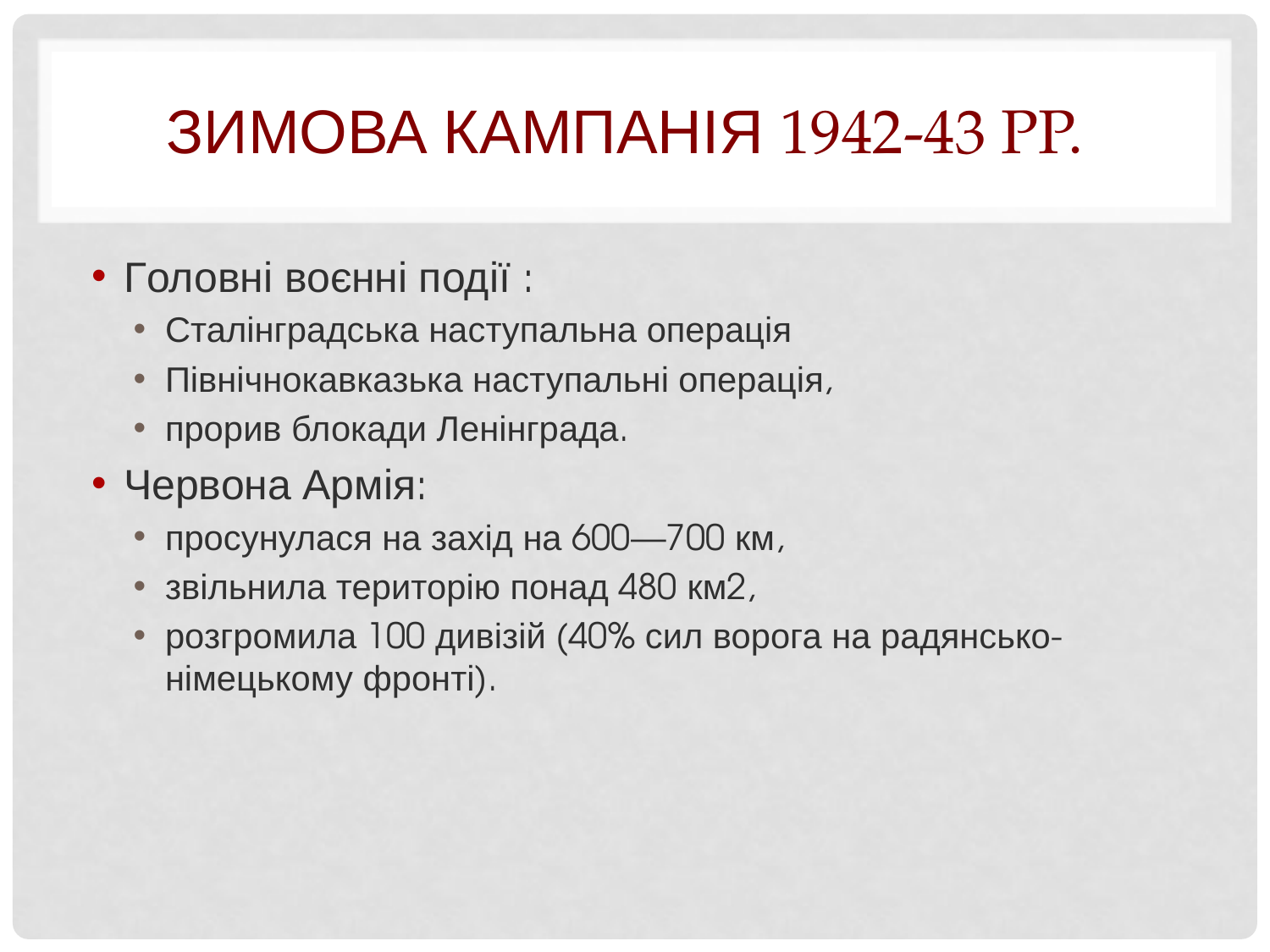

# Зимова кампанія 1942-43 pp.
Головні воєнні події :
Сталінградська наступальна операція
Північнокавказька наступальні операція,
прорив блокади Ленінграда.
Червона Армія:
просунулася на захід на 600—700 км,
звільнила територію понад 480 км2,
розгромила 100 дивізій (40% сил ворога на радянсько-німецькому фронті).